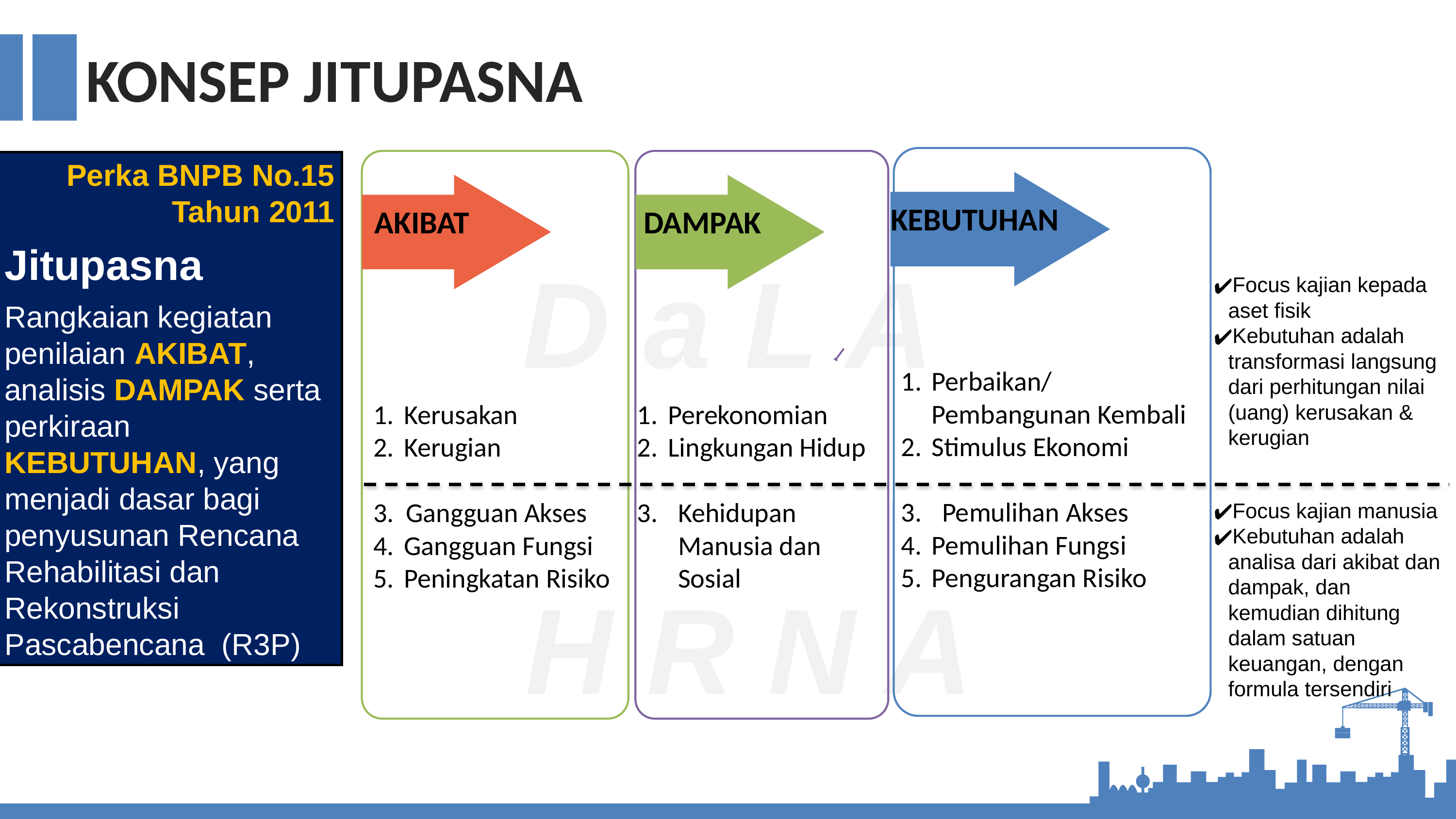

KONSEP JITUPASNA

KEBUTUHAN
AKIBAT
DAMPAK

Perka BNPB No.15 Tahun 2011
Jitupasna
Rangkaian kegiatan penilaian AKIBAT, analisis DAMPAK serta perkiraan KEBUTUHAN, yang menjadi dasar bagi penyusunan Rencana Rehabilitasi dan Rekonstruksi Pascabencana  (R3P)
01
D a L A
Focus kajian kepada aset fisik
Kebutuhan adalah transformasi langsung dari perhitungan nilai (uang) kerusakan & kerugian
Perbaikan/Pembangunan Kembali
Stimulus Ekonomi

Pemulihan Akses
Pemulihan Fungsi
Pengurangan Risiko
Kerusakan
Kerugian

Gangguan Akses
Gangguan Fungsi
Peningkatan Risiko
Perekonomian
Lingkungan Hidup

Kehidupan Manusia dan Sosial
Focus kajian manusia
Kebutuhan adalah analisa dari akibat dan dampak, dan kemudian dihitung dalam satuan keuangan, dengan formula tersendiri
H R N A